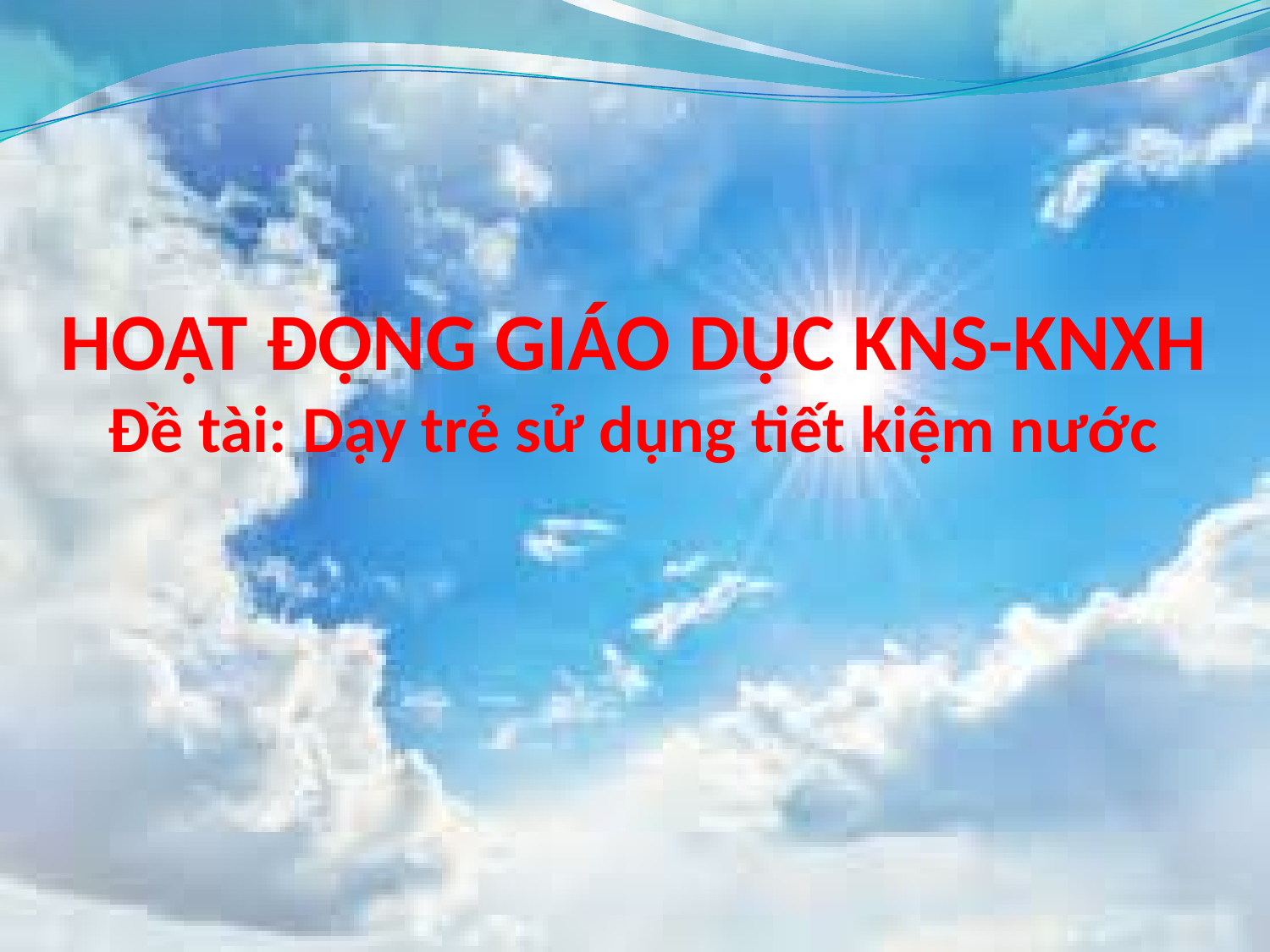

# HOẠT ĐỘNG GIÁO DỤC KNS-KNXH Đề tài: Dạy trẻ sử dụng tiết kiệm nước